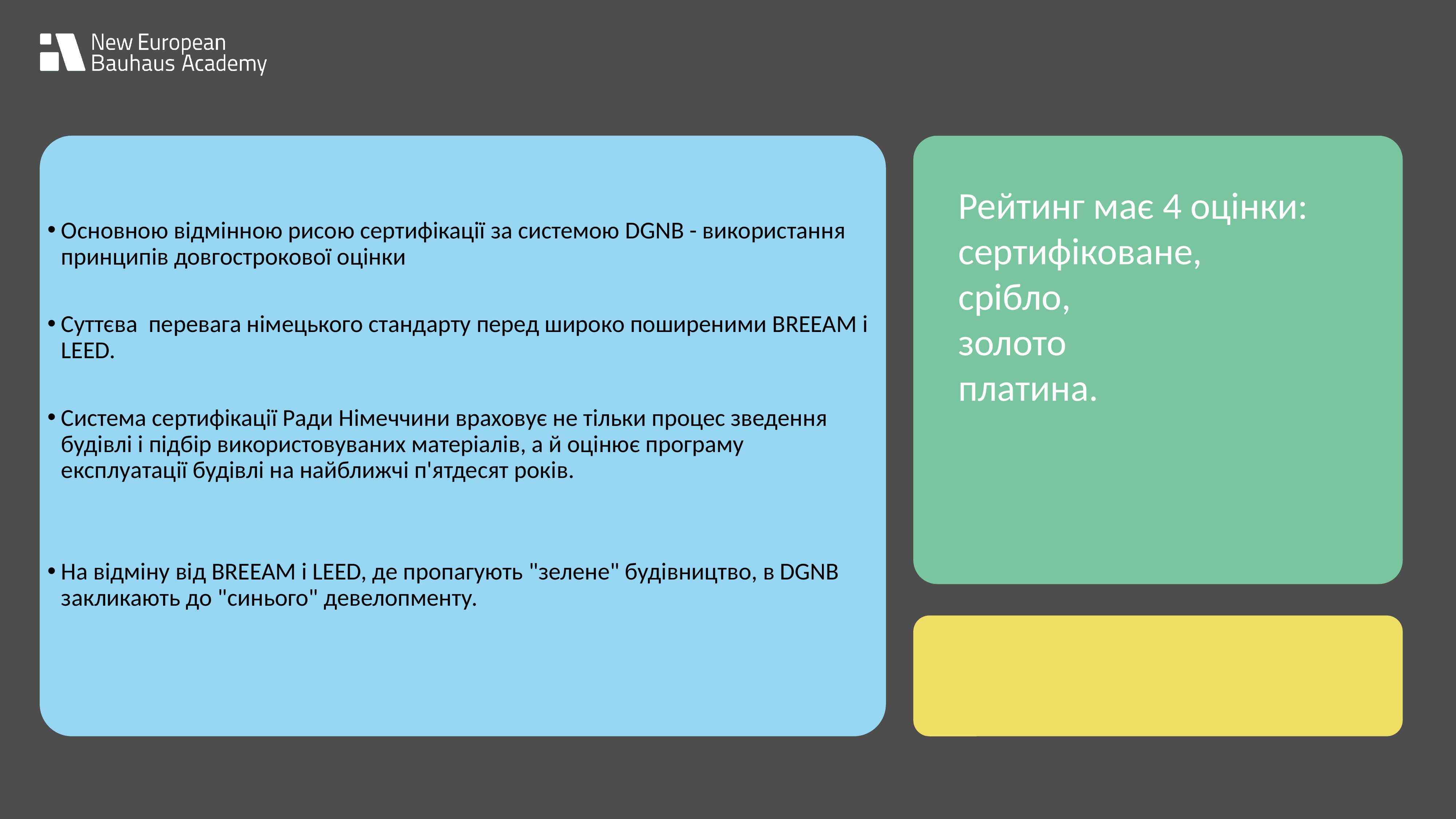

Основною відмінною рисою сертифікації за системою DGNB - використання принципів довгострокової оцінки

Суттєва  перевага німецького стандарту перед широко поширеними BREEAM і LEED.

Система сертифікації Ради Німеччини враховує не тільки процес зведення будівлі і підбір використовуваних матеріалів, а й оцінює програму експлуатації будівлі на найближчі п'ятдесят років.

На відміну від BREEAM і LEED, де пропагують "зелене" будівництво, в DGNB закликають до "синього" девелопменту.
Рейтинг має 4 оцінки:
сертифіковане,
срібло,
золото
платина.